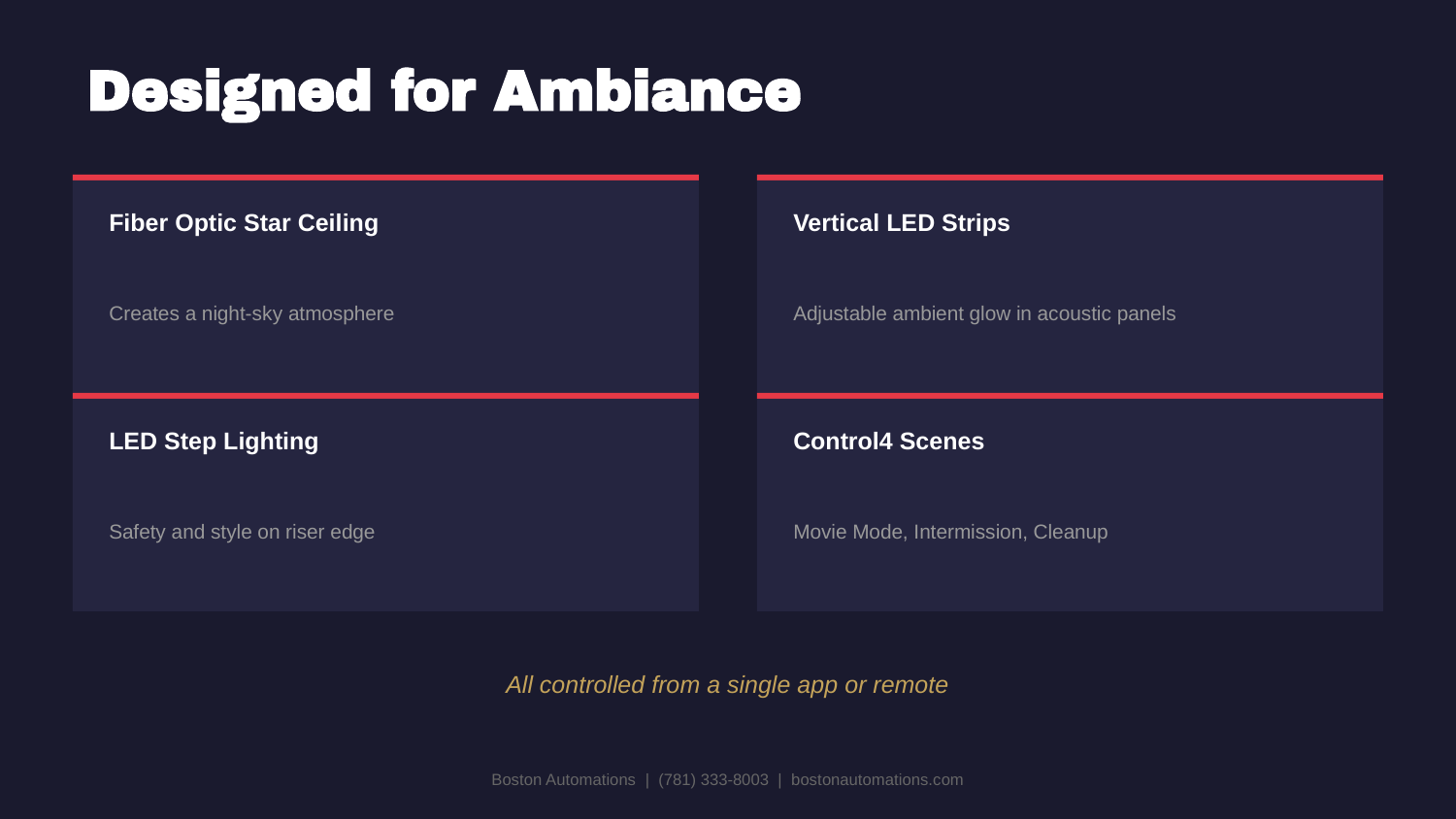

Designed for Ambiance

Fiber Optic Star Ceiling
Vertical LED Strips
Creates a night-sky atmosphere
Adjustable ambient glow in acoustic panels

LED Step Lighting
Control4 Scenes
Safety and style on riser edge
Movie Mode, Intermission, Cleanup
All controlled from a single app or remote
Boston Automations  |  (781) 333-8003  |  bostonautomations.com